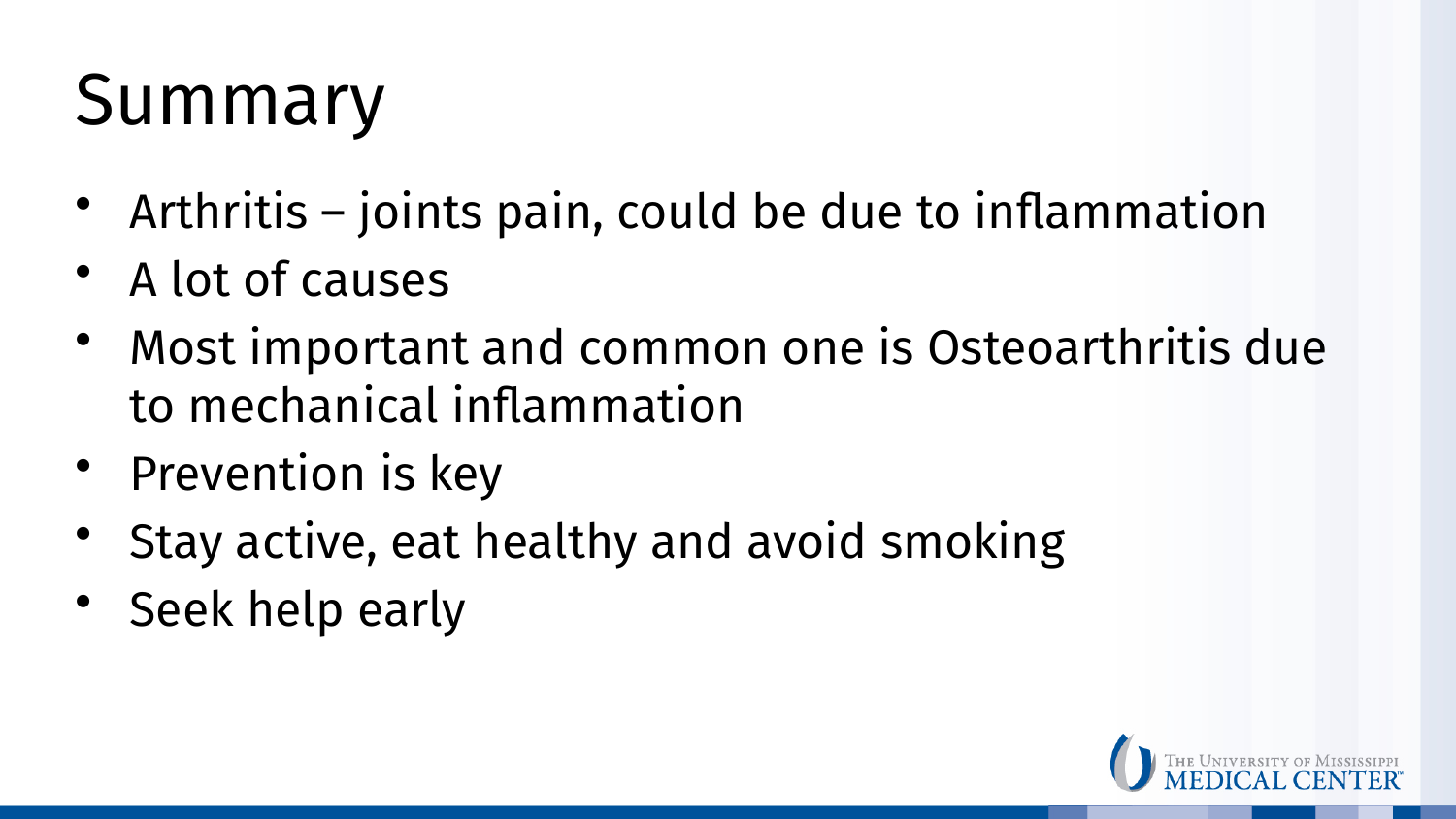

# Summary
Arthritis – joints pain, could be due to inflammation
A lot of causes
Most important and common one is Osteoarthritis due to mechanical inflammation
Prevention is key
Stay active, eat healthy and avoid smoking
Seek help early